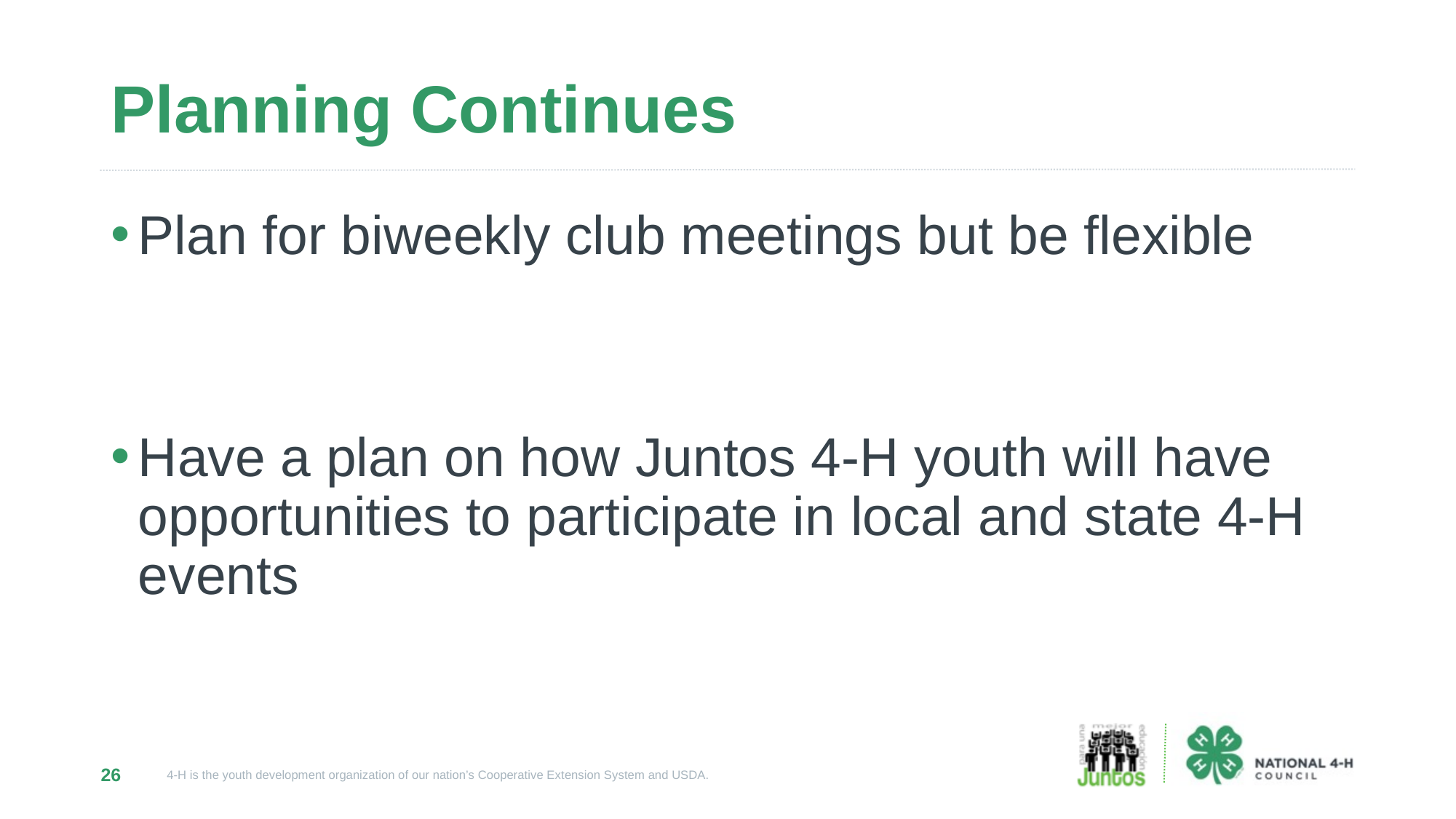

# Planning Continues
Plan for biweekly club meetings but be flexible

Have a plan on how Juntos 4-H youth will have opportunities to participate in local and state 4-H events

26